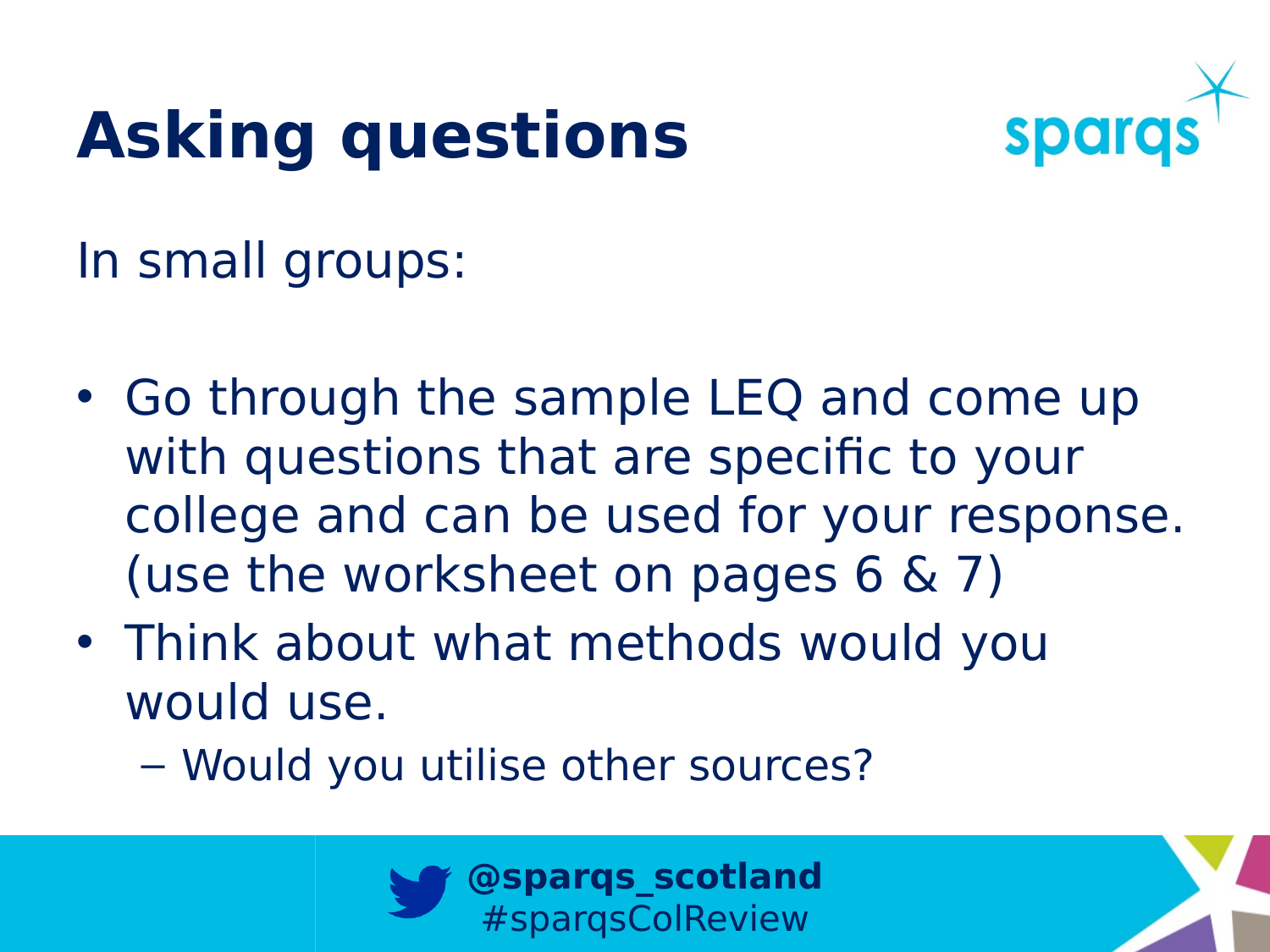

# Asking questions
In small groups:

Go through the sample LEQ and come up with questions that are specific to your college and can be used for your response. (use the worksheet on pages 6 & 7)
Think about what methods would you would use.
Would you utilise other sources?